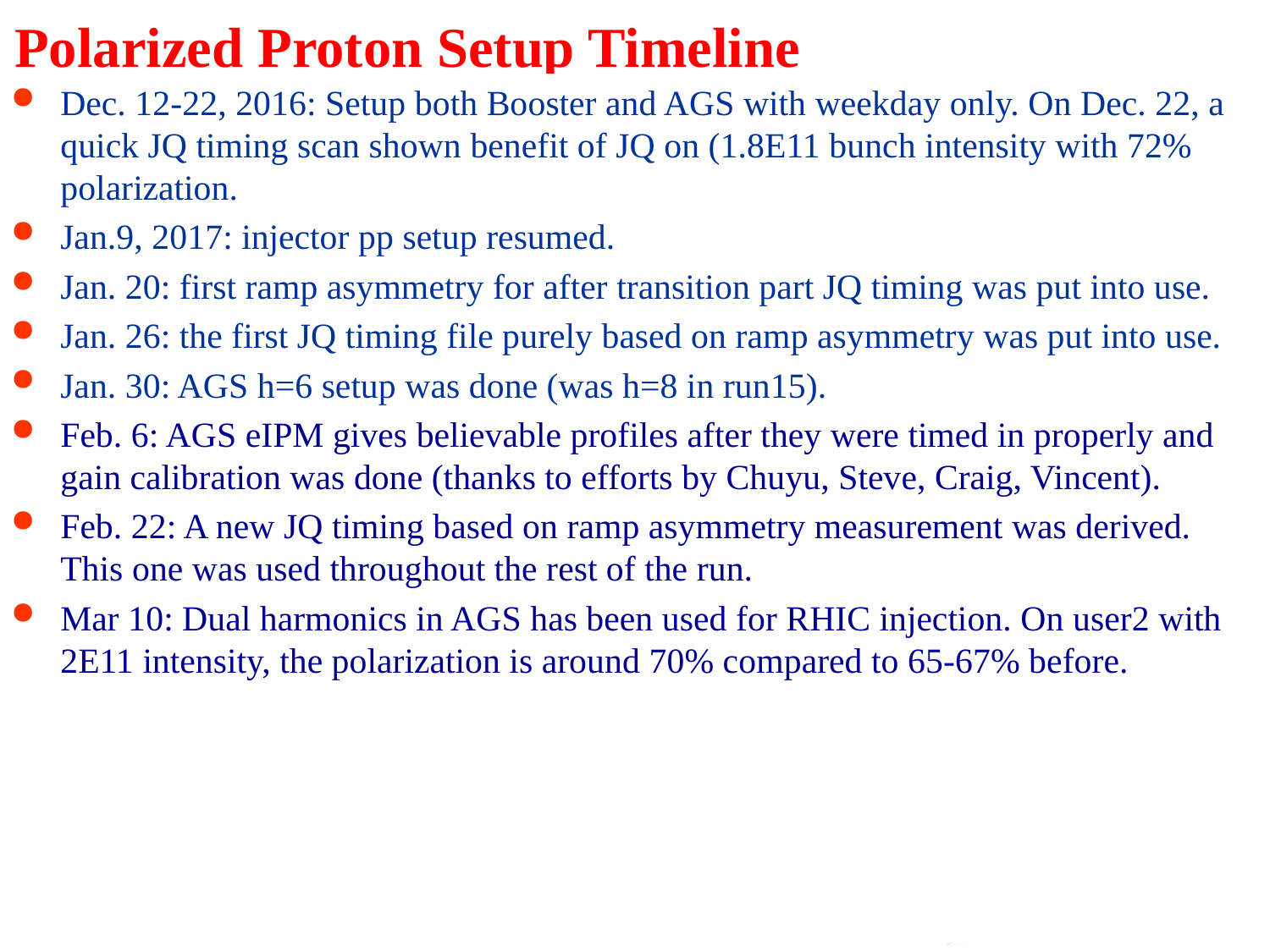

# Polarized Proton Setup Timeline
Dec. 12-22, 2016: Setup both Booster and AGS with weekday only. On Dec. 22, a quick JQ timing scan shown benefit of JQ on (1.8E11 bunch intensity with 72% polarization.
Jan.9, 2017: injector pp setup resumed.
Jan. 20: first ramp asymmetry for after transition part JQ timing was put into use.
Jan. 26: the first JQ timing file purely based on ramp asymmetry was put into use.
Jan. 30: AGS h=6 setup was done (was h=8 in run15).
Feb. 6: AGS eIPM gives believable profiles after they were timed in properly and gain calibration was done (thanks to efforts by Chuyu, Steve, Craig, Vincent).
Feb. 22: A new JQ timing based on ramp asymmetry measurement was derived. This one was used throughout the rest of the run.
Mar 10: Dual harmonics in AGS has been used for RHIC injection. On user2 with 2E11 intensity, the polarization is around 70% compared to 65-67% before.

4
Haixin Huang